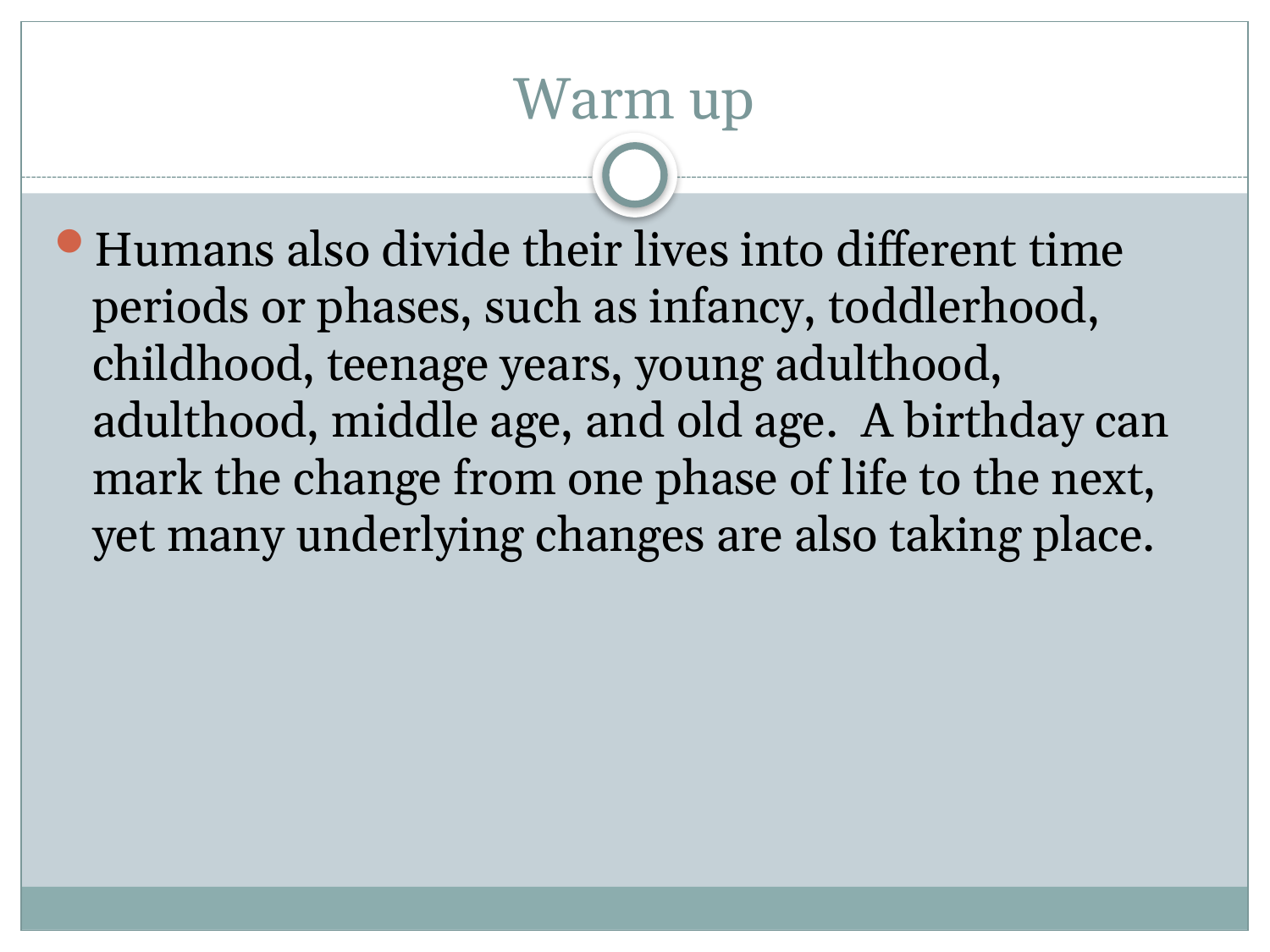

# Warm up
Humans also divide their lives into different time periods or phases, such as infancy, toddlerhood, childhood, teenage years, young adulthood, adulthood, middle age, and old age.  A birthday can mark the change from one phase of life to the next, yet many underlying changes are also taking place.